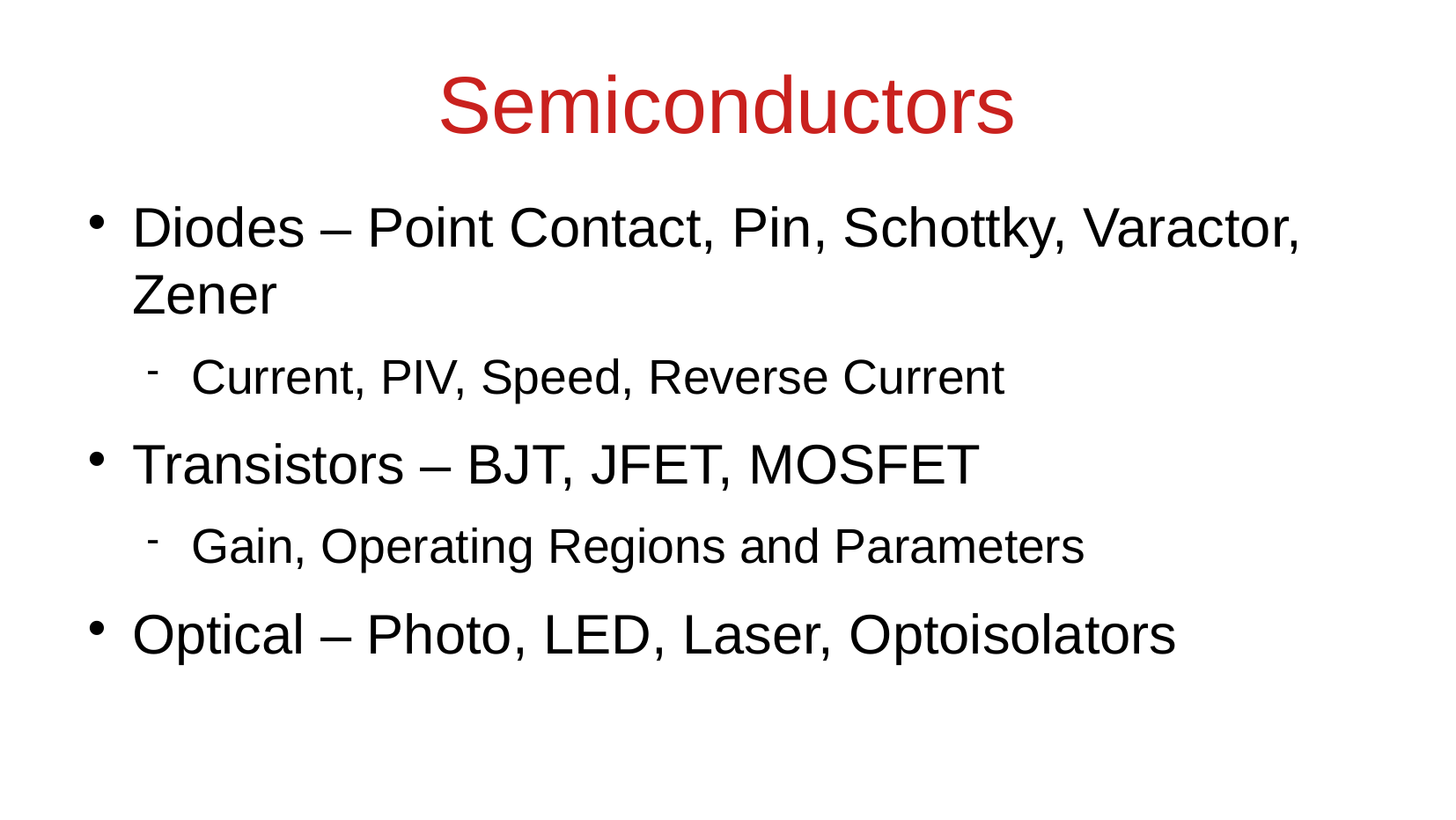

Semiconductors

Diodes – Point Contact, Pin, Schottky, Varactor, Zener
Current, PIV, Speed, Reverse Current
Transistors – BJT, JFET, MOSFET
Gain, Operating Regions and Parameters
Optical – Photo, LED, Laser, Optoisolators